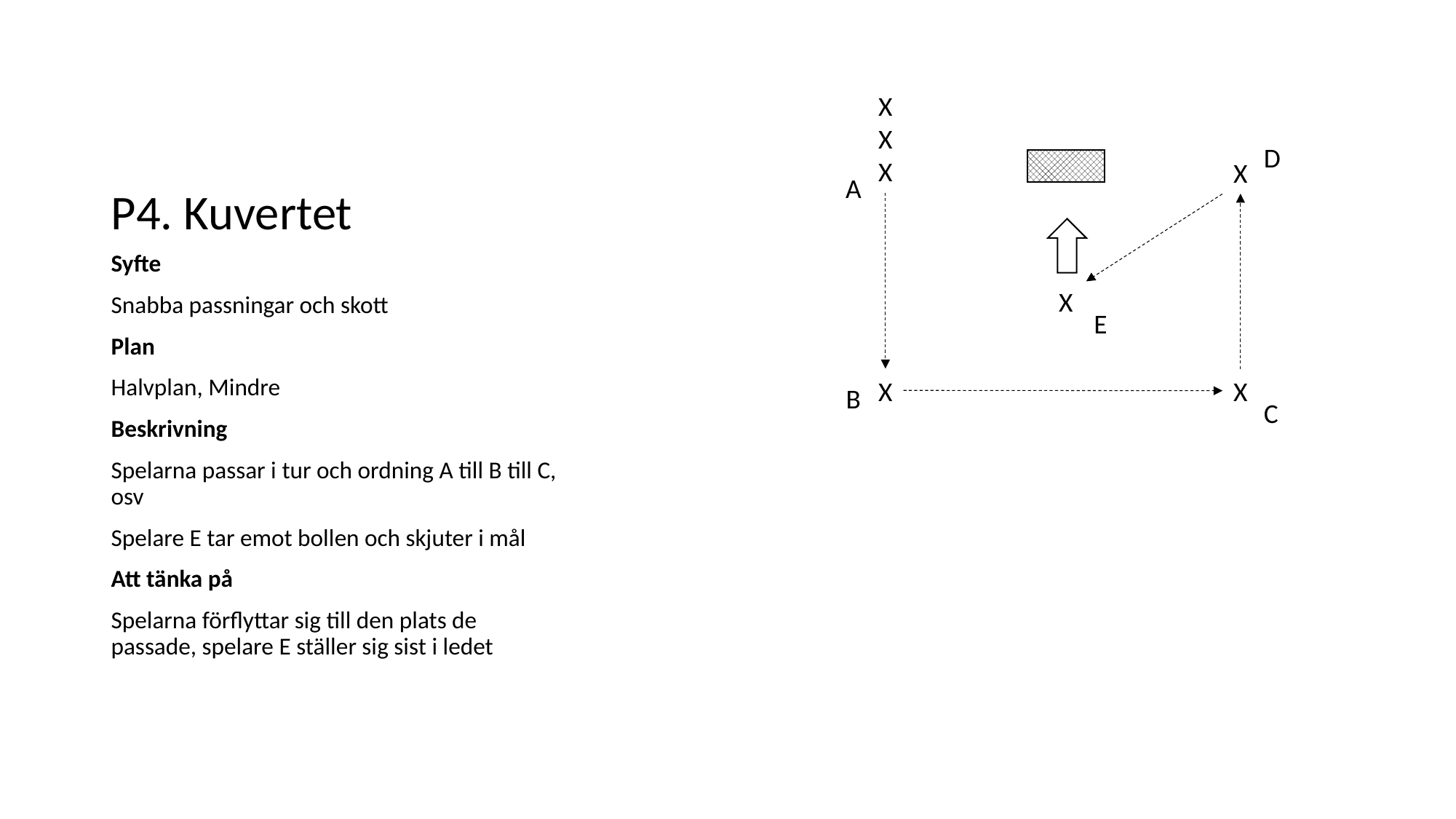

# P4. Kuvertet
X
X
X
D

X
A

Syfte
Snabba passningar och skott
Plan
Halvplan, Mindre
Beskrivning
Spelarna passar i tur och ordning A till B till C, osv
Spelare E tar emot bollen och skjuter i mål
Att tänka på
Spelarna förflyttar sig till den plats de passade, spelare E ställer sig sist i ledet
X
E
X
X
B
C